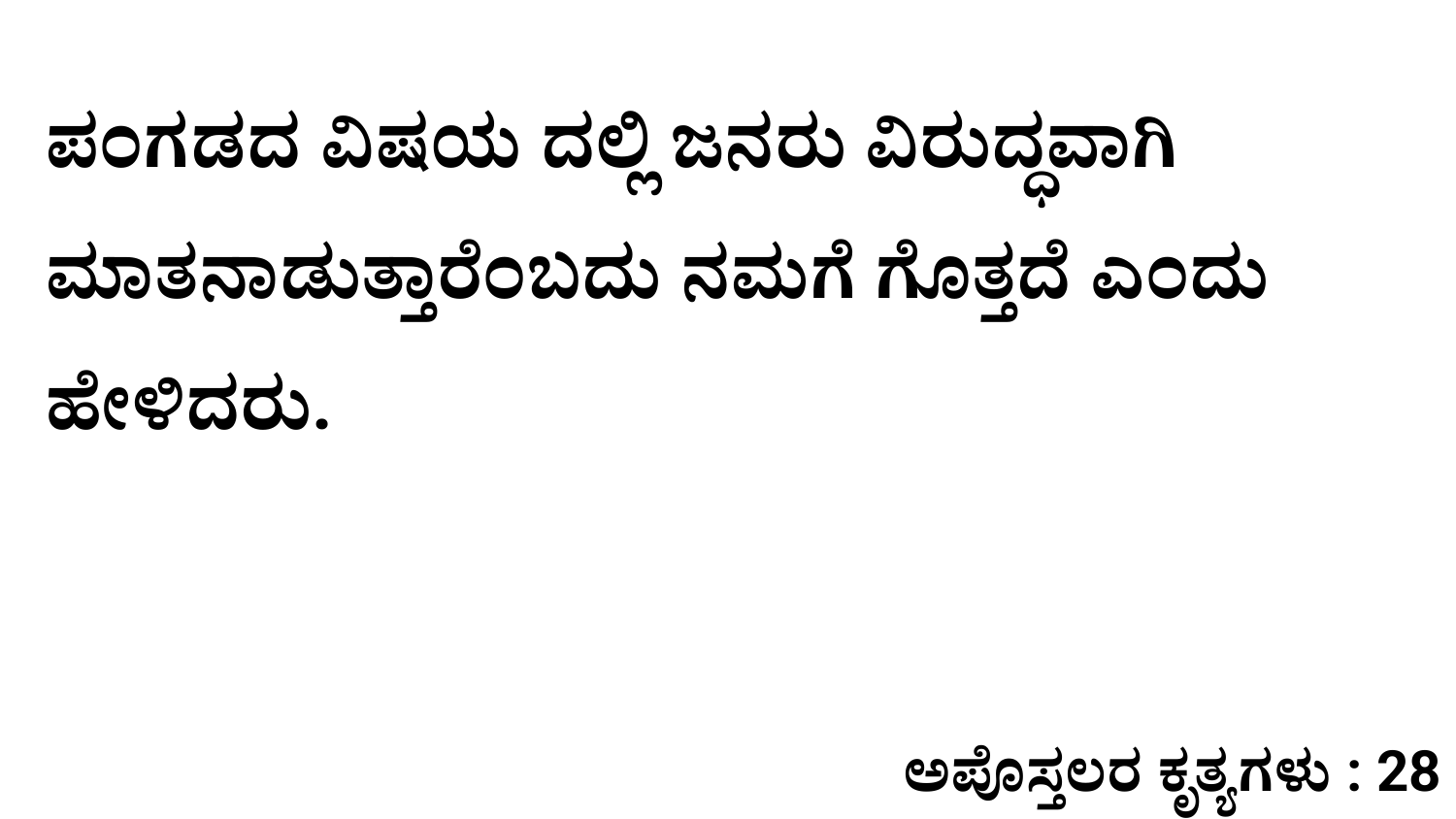

ಪಂಗಡದ ವಿಷಯ ದಲ್ಲಿ ಜನರು ವಿರುದ್ಧವಾಗಿ ಮಾತನಾಡುತ್ತಾರೆಂಬದು ನಮಗೆ ಗೊತ್ತದೆ ಎಂದು ಹೇಳಿದರು.
ಅಪೊಸ್ತಲರ ಕೃತ್ಯಗಳು : 28